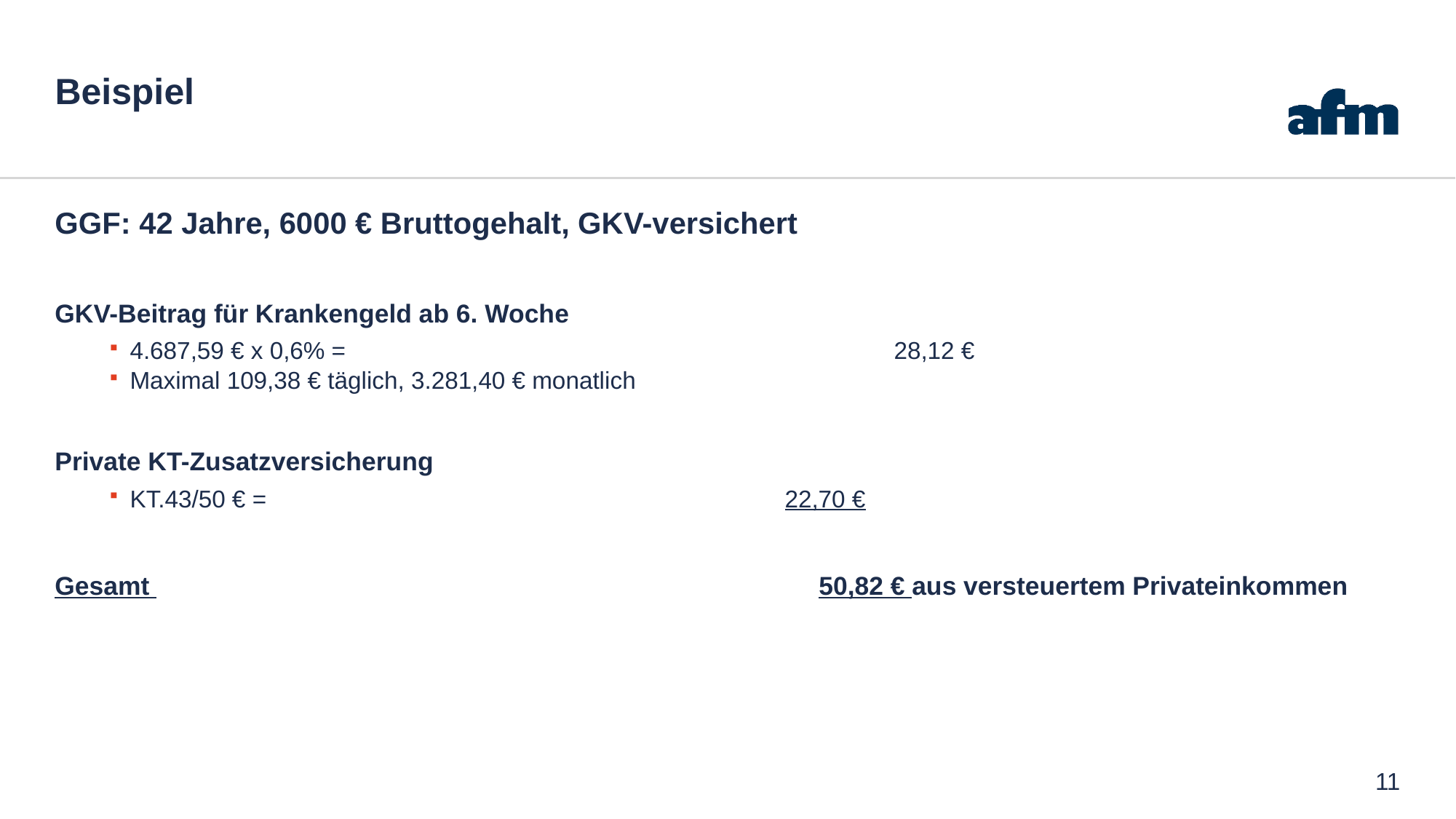

# Beispiel
GGF: 42 Jahre, 6000 € Bruttogehalt, GKV-versichert

GKV-Beitrag für Krankengeld ab 6. Woche
4.687,59 € x 0,6% = 					28,12 €
Maximal 109,38 € täglich, 3.281,40 € monatlich

Private KT-Zusatzversicherung
KT.43/50 € = 					22,70 €

Gesamt 							50,82 € aus versteuertem Privateinkommen

11